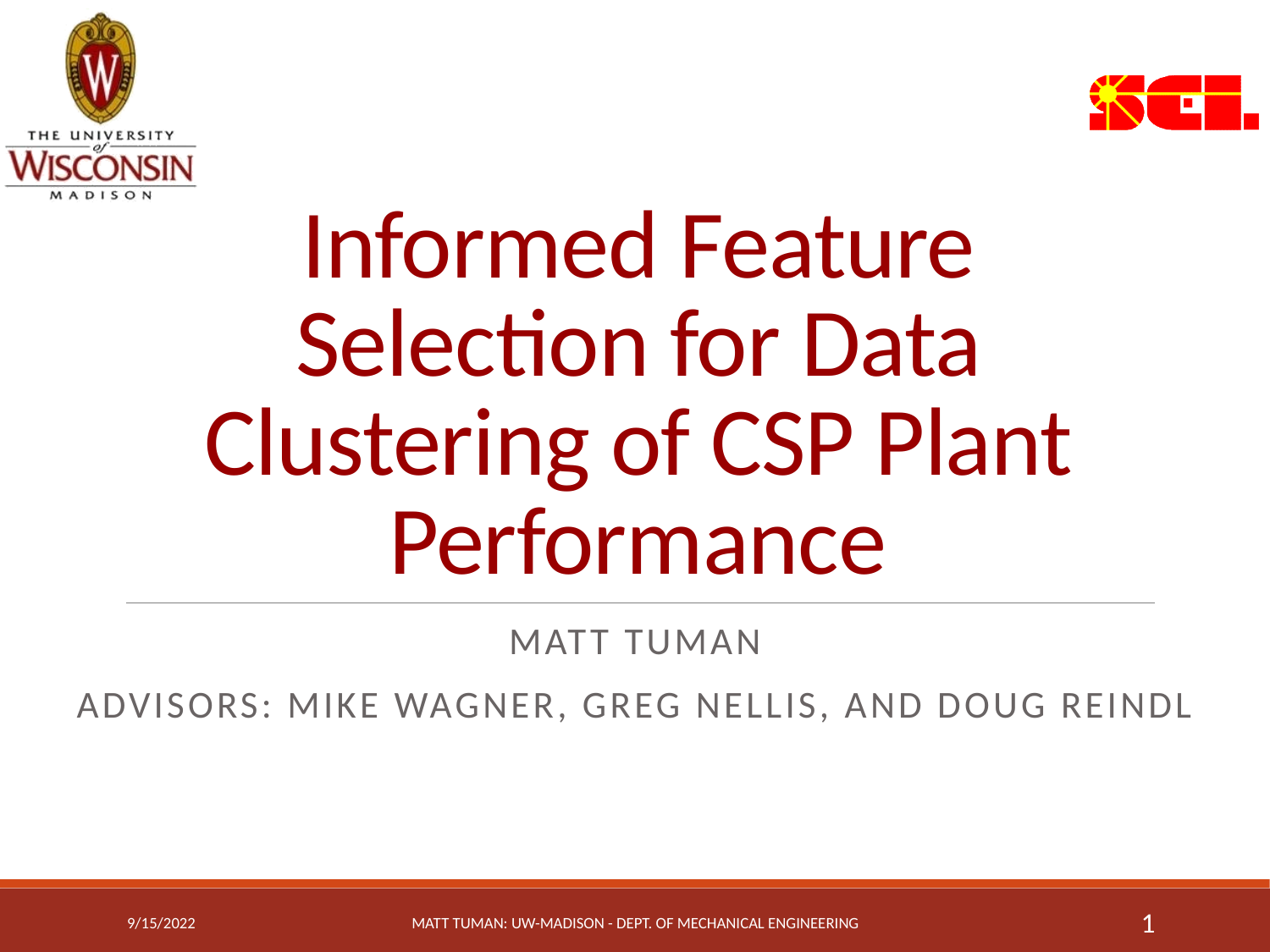

# Informed Feature Selection for Data Clustering of CSP Plant Performance
Matt tuman
Advisors: Mike wagner, Greg Nellis, and Doug Reindl
9/15/2022
Matt Tuman: UW-Madison - Dept. of Mechanical Engineering
1